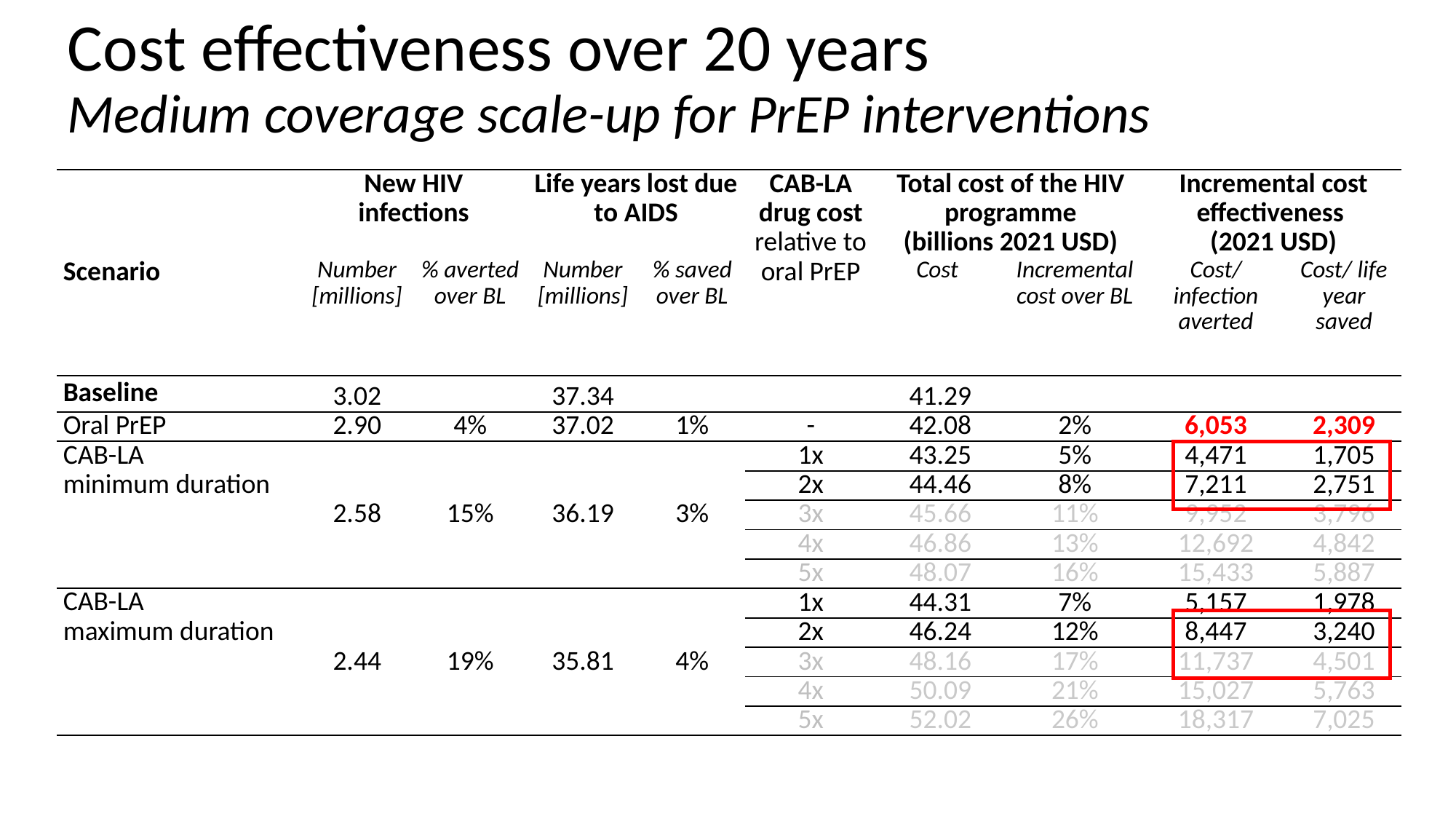

# Cost effectiveness over 20 years Medium coverage scale-up for PrEP interventions
| Scenario | New HIV infections |  | Life years lost due to AIDS |  | CAB-LA drug cost relative to oral PrEP | Total cost of the HIV programme (billions 2021 USD) |  | Incremental cost effectiveness (2021 USD) |  |
| --- | --- | --- | --- | --- | --- | --- | --- | --- | --- |
|  | Number [millions] | % averted over BL | Number [millions] | % saved over BL |  | Cost | Incremental cost over BL | Cost/ infection averted | Cost/ life year saved |
| Baseline | 3.02 |  | 37.34 |  |  | 41.29 |  |  |  |
| Oral PrEP | 2.90 | 4% | 37.02 | 1% | - | 42.08 | 2% | 6,053 | 2,309 |
| CAB-LA minimum duration | 2.58 | 15% | 36.19 | 3% | 1x | 43.25 | 5% | 4,471 | 1,705 |
|  |  |  |  |  | 2x | 44.46 | 8% | 7,211 | 2,751 |
|  |  |  |  |  | 3x | 45.66 | 11% | 9,952 | 3,796 |
|  |  |  |  |  | 4x | 46.86 | 13% | 12,692 | 4,842 |
|  |  |  |  |  | 5x | 48.07 | 16% | 15,433 | 5,887 |
| CAB-LA maximum duration | 2.44 | 19% | 35.81 | 4% | 1x | 44.31 | 7% | 5,157 | 1,978 |
|  |  |  |  |  | 2x | 46.24 | 12% | 8,447 | 3,240 |
|  |  |  |  |  | 3x | 48.16 | 17% | 11,737 | 4,501 |
|  |  |  |  |  | 4x | 50.09 | 21% | 15,027 | 5,763 |
|  |  |  |  |  | 5x | 52.02 | 26% | 18,317 | 7,025 |